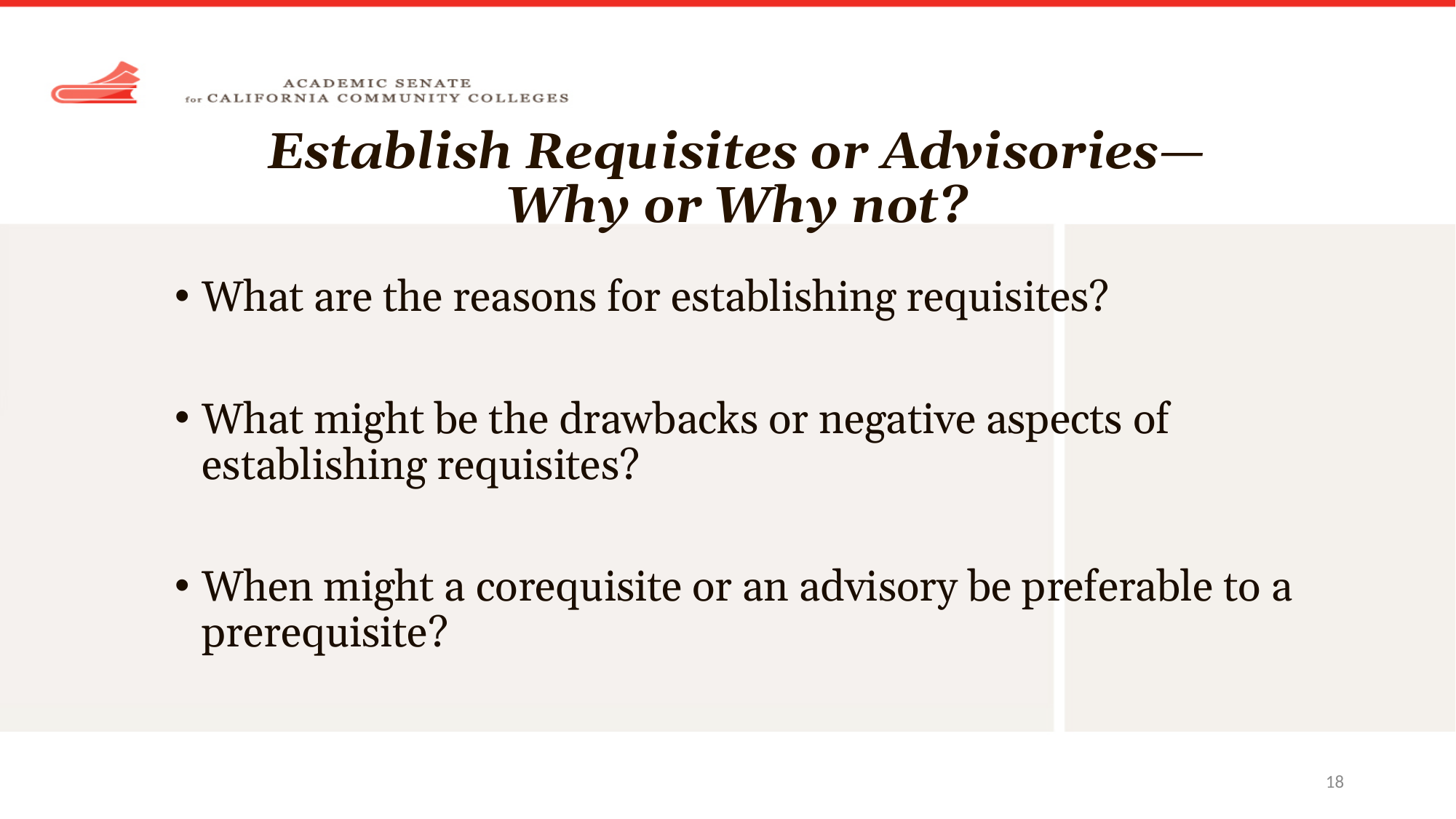

# Establish Requisites or Advisories— Why or Why not?
What are the reasons for establishing requisites?

What might be the drawbacks or negative aspects of establishing requisites?

When might a corequisite or an advisory be preferable to a prerequisite?
18